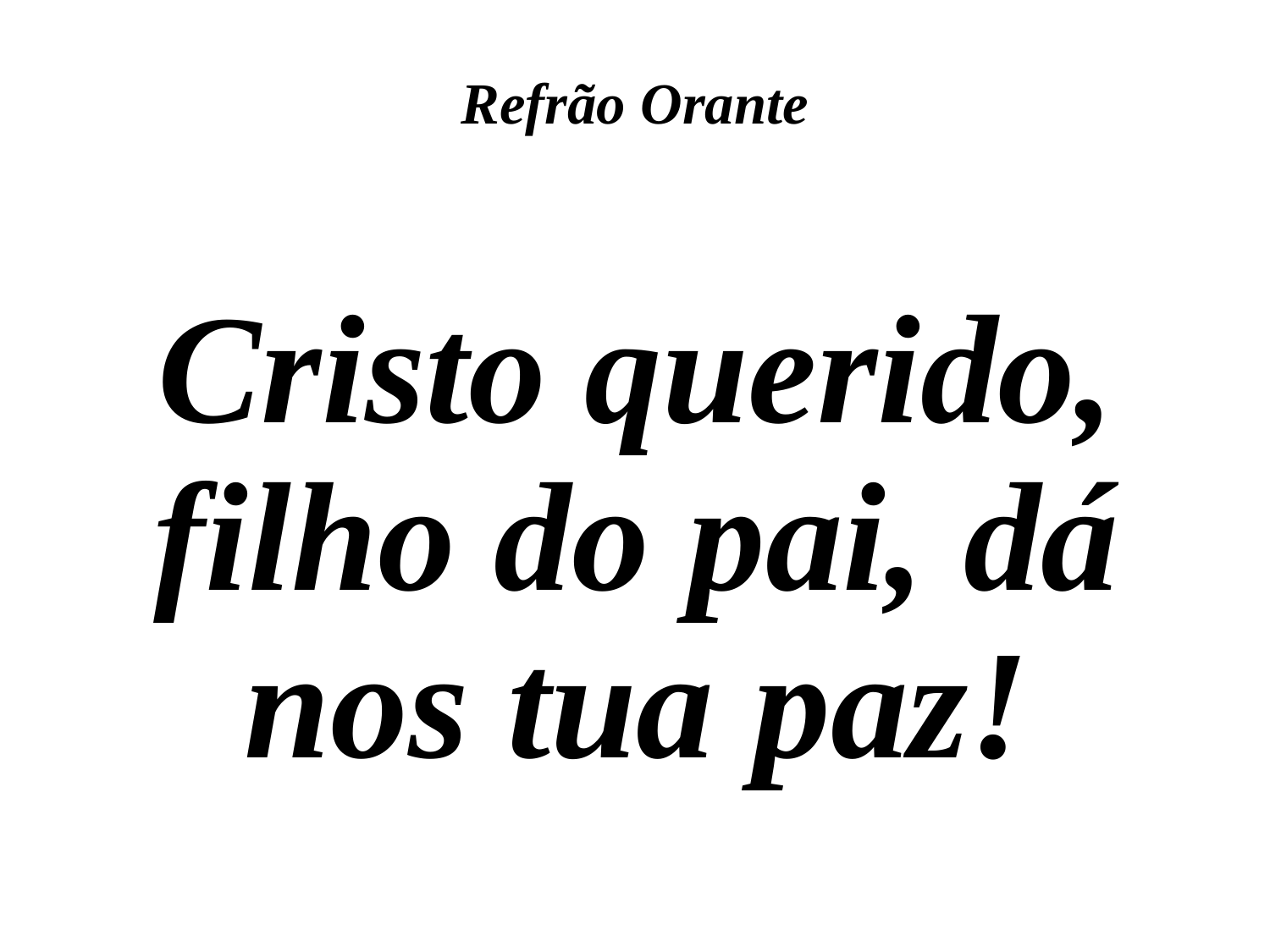

# Refrão Orante
Cristo querido, filho do pai, dá nos tua paz!